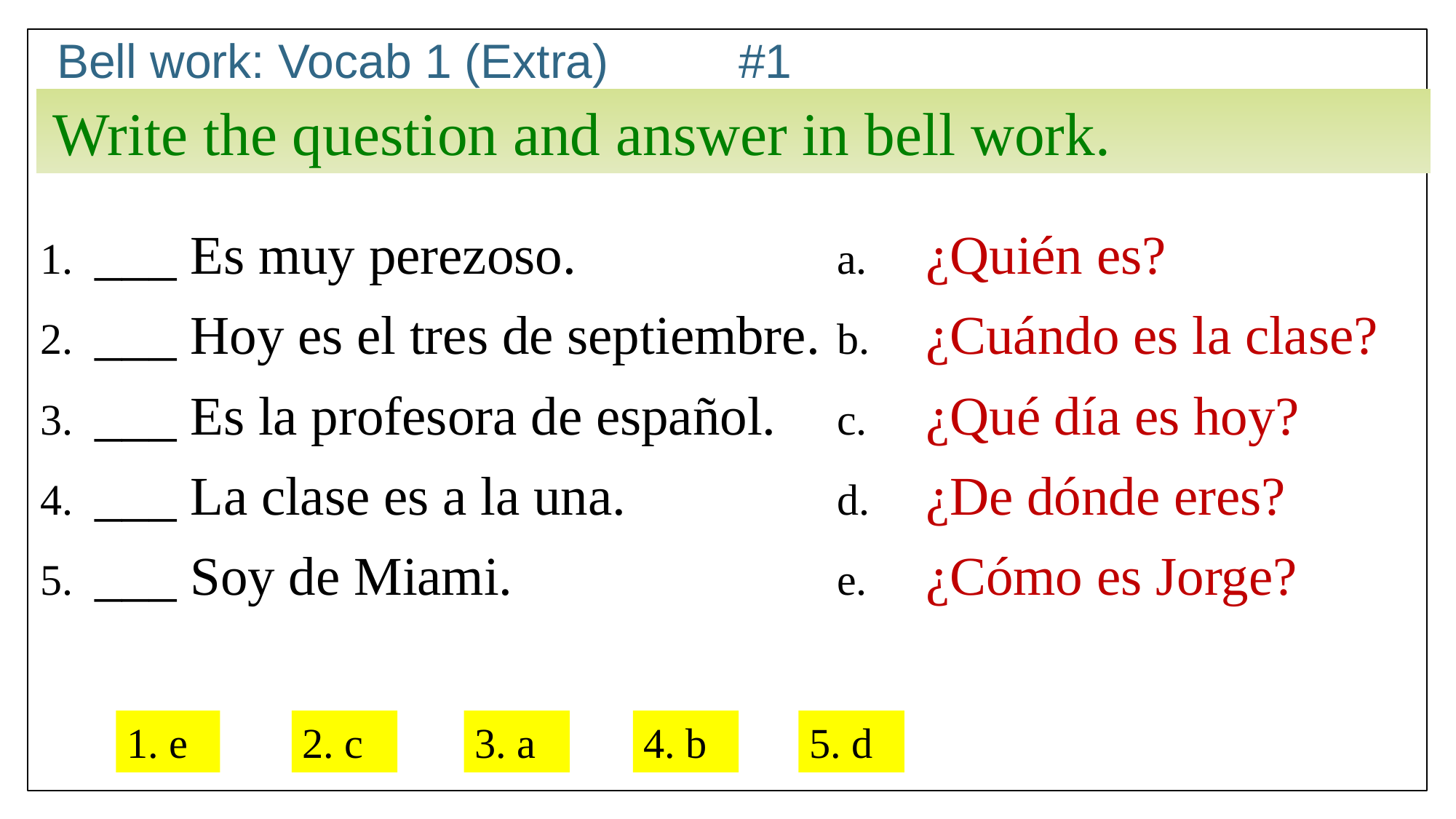

# Bell work: Vocab 1 (Extra)				    #1
Write the question and answer in bell work.
___ Es muy perezoso.
___ Hoy es el tres de septiembre.
___ Es la profesora de español.
___ La clase es a la una.
___ Soy de Miami.
¿Quién es?
¿Cuándo es la clase?
¿Qué día es hoy?
¿De dónde eres?
¿Cómo es Jorge?
1. e
2. c
3. a
4. b
5. d